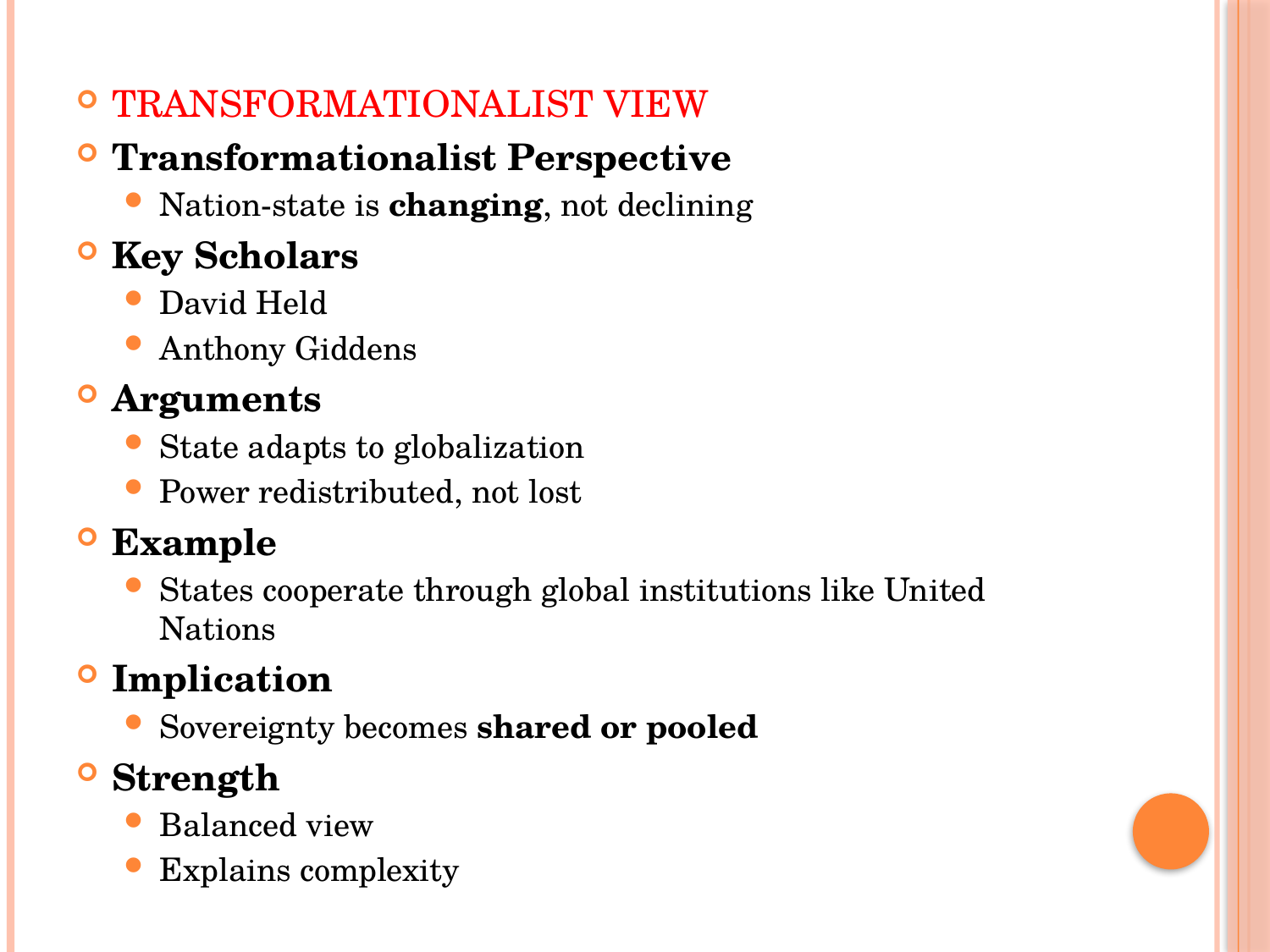

TRANSFORMATIONALIST VIEW
Transformationalist Perspective
Nation-state is changing, not declining
Key Scholars
David Held
Anthony Giddens
Arguments
State adapts to globalization
Power redistributed, not lost
Example
States cooperate through global institutions like United Nations
Implication
Sovereignty becomes shared or pooled
Strength
Balanced view
Explains complexity